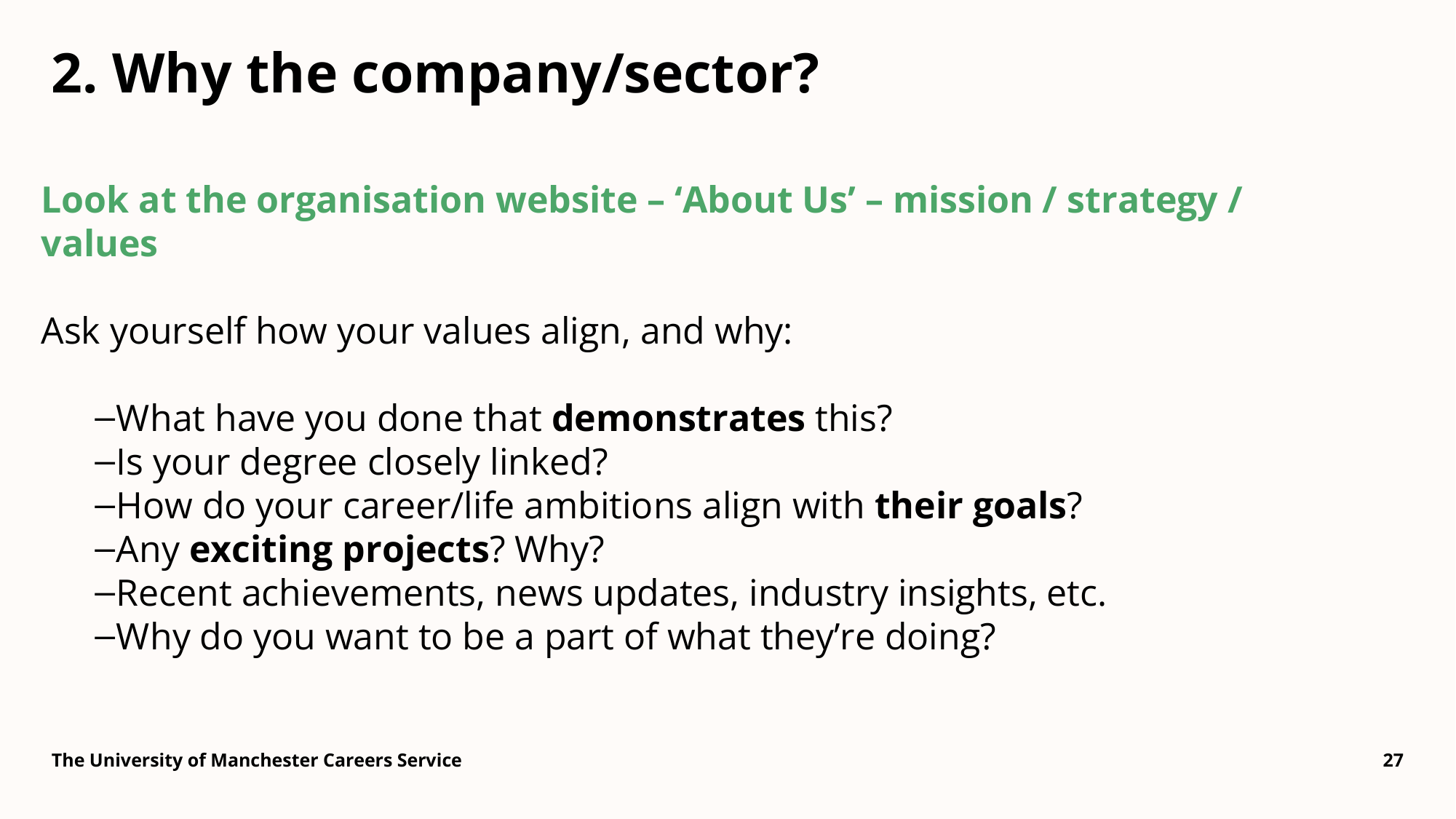

# 2. Why the company/sector?
Look at the organisation website – ‘About Us’ – mission / strategy / values

Ask yourself how your values align, and why:

What have you done that demonstrates this?
Is your degree closely linked?
How do your career/life ambitions align with their goals?
Any exciting projects? Why?
Recent achievements, news updates, industry insights, etc.
Why do you want to be a part of what they’re doing?

The University of Manchester Careers Service
27